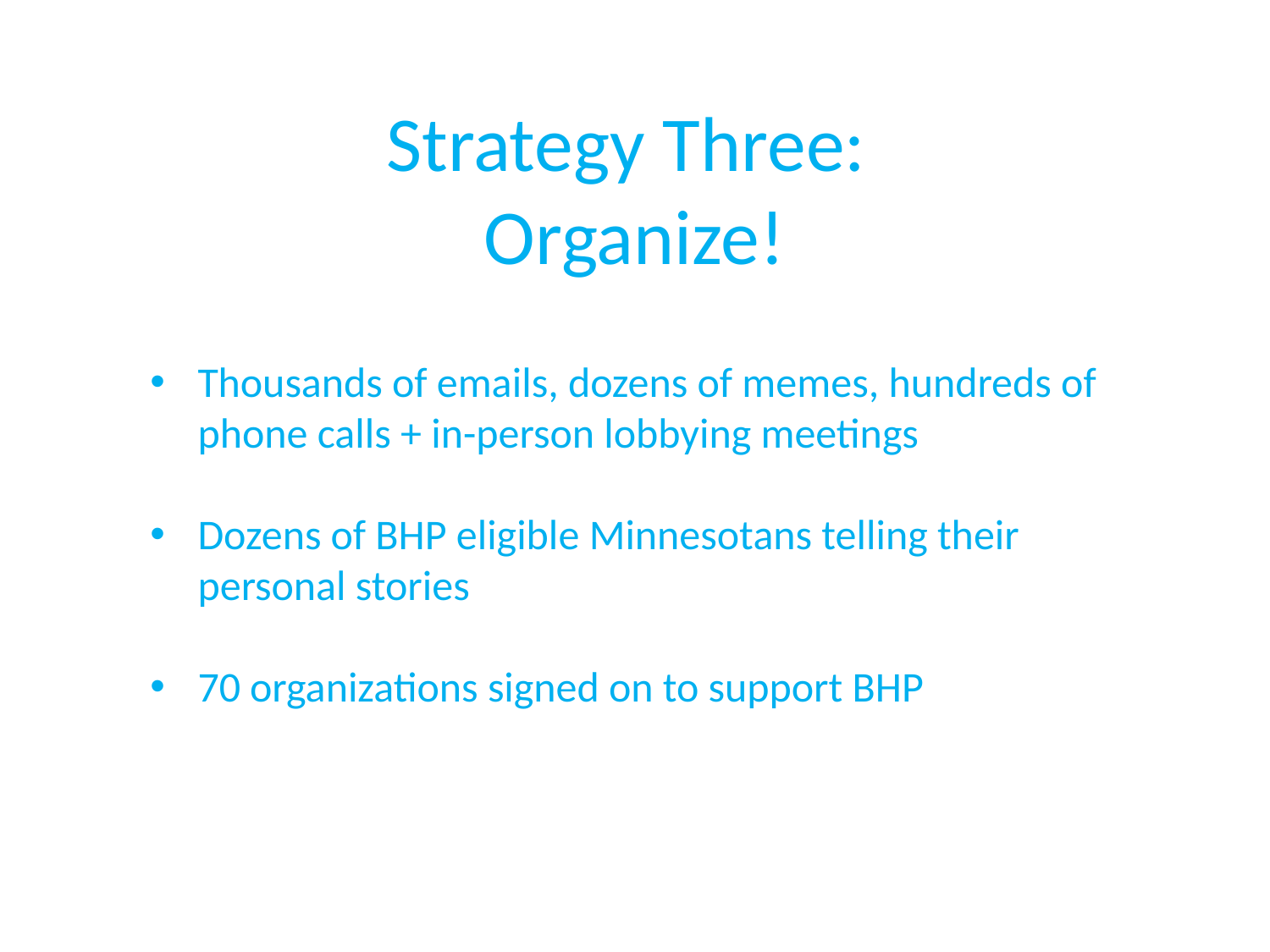

Strategy Three:
Organize!
Thousands of emails, dozens of memes, hundreds of phone calls + in-person lobbying meetings

Dozens of BHP eligible Minnesotans telling their personal stories

70 organizations signed on to support BHP